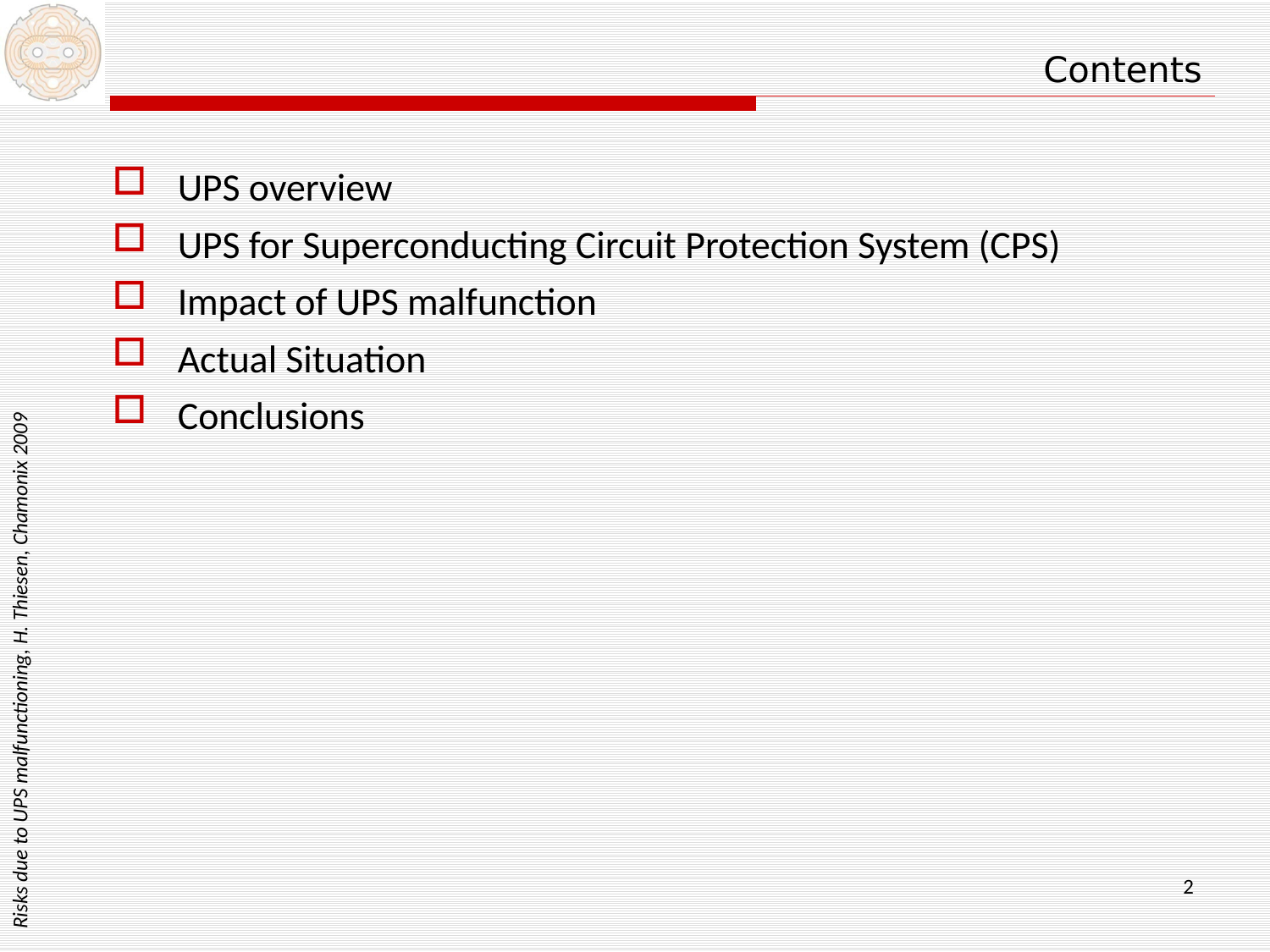

Contents
UPS overview
UPS for Superconducting Circuit Protection System (CPS)
Impact of UPS malfunction
Actual Situation
Conclusions
Risks due to UPS malfunctioning, H. Thiesen, Chamonix 2009
2